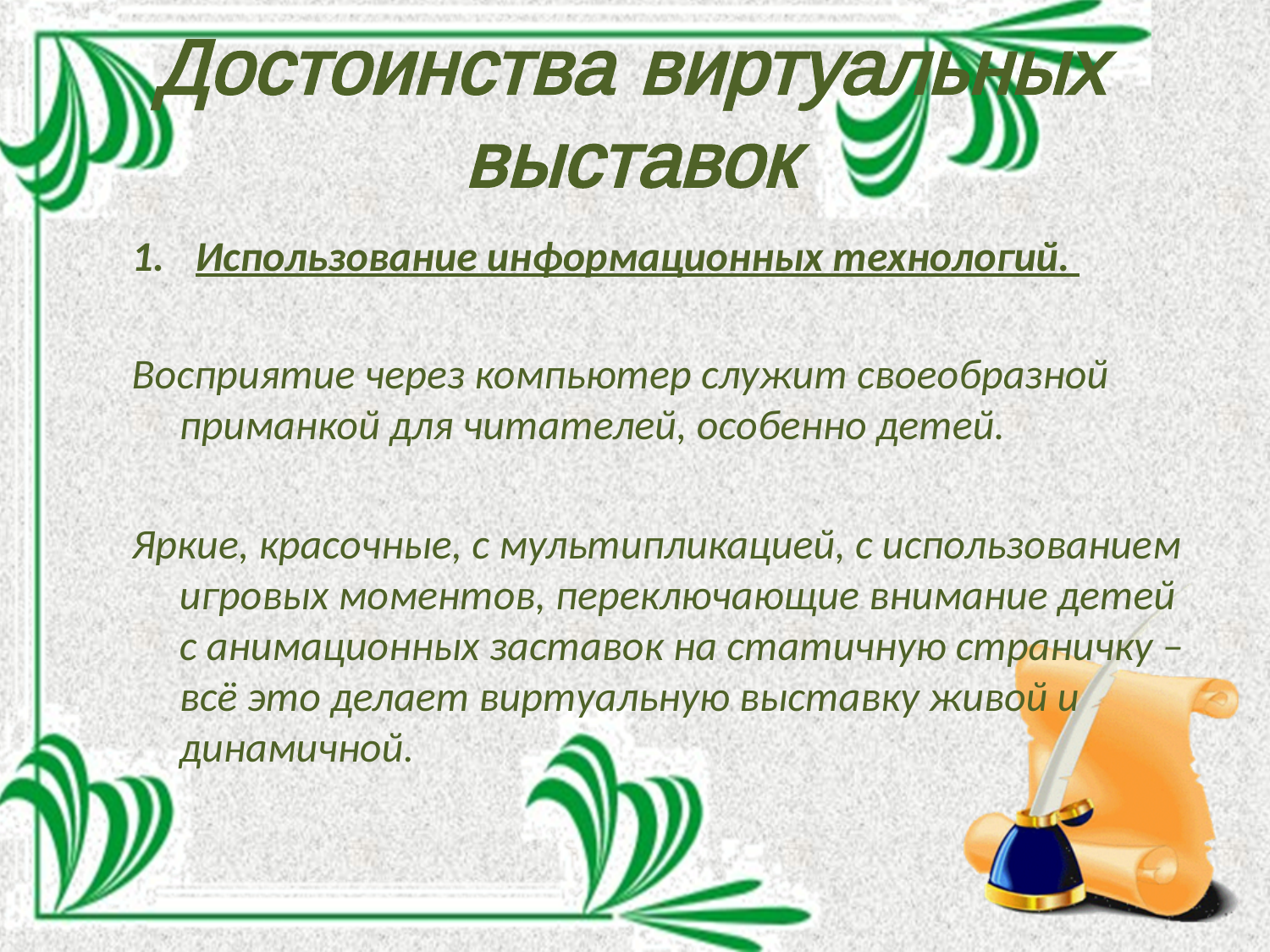

# Достоинства виртуальных выставок
Использование информационных технологий.

Восприятие через компьютер служит своеобразной приманкой для читателей, особенно детей.

Яркие, красочные, с мультипликацией, с использованием игровых моментов, переключающие внимание детей с анимационных заставок на статичную страничку – всё это делает виртуальную выставку живой и динамичной.